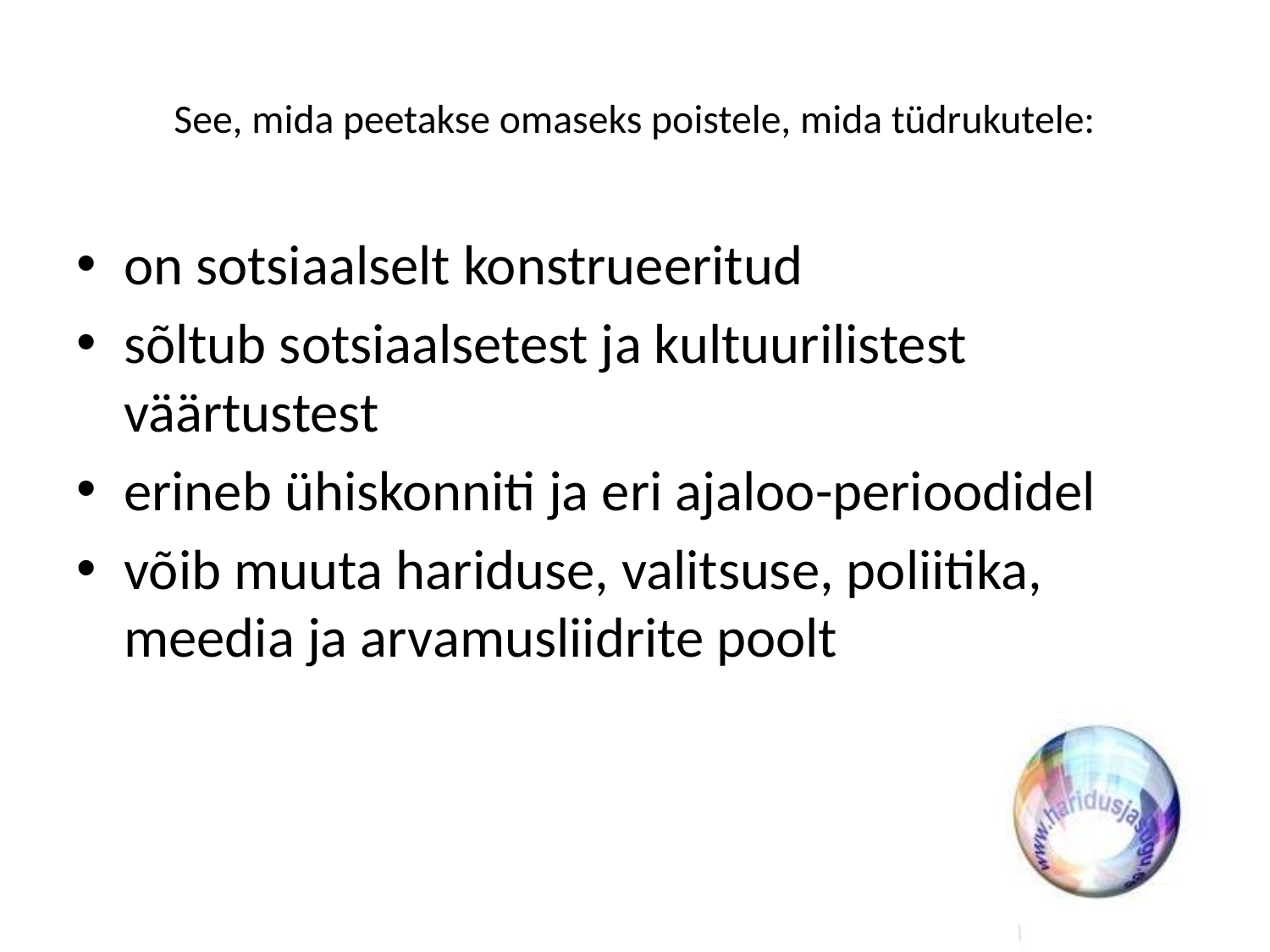

# See, mida peetakse omaseks poistele, mida tüdrukutele:
on sotsiaalselt konstrueeritud
sõltub sotsiaalsetest ja kultuurilistest väärtustest
erineb ühiskonniti ja eri ajaloo-perioodidel
võib muuta hariduse, valitsuse, poliitika, meedia ja arvamusliidrite poolt